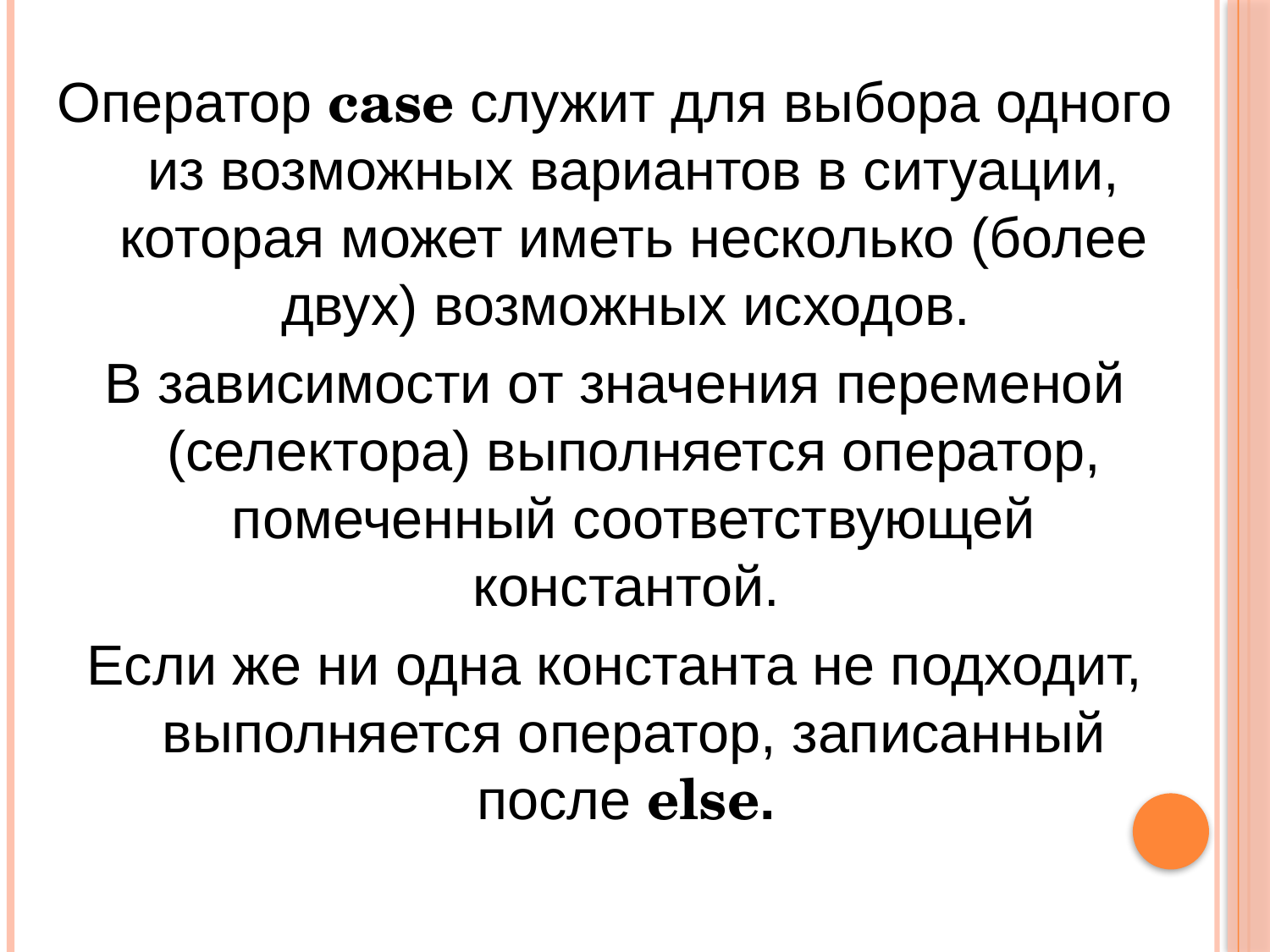

Оператор case служит для выбора одного из возможных вариантов в ситуации, которая может иметь несколько (более двух) возможных исходов.
В зависимости от значения переменой (селектора) выполняется оператор, помеченный соответствующей константой.
Если же ни одна константа не подходит, выполняется оператор, записанный после else.